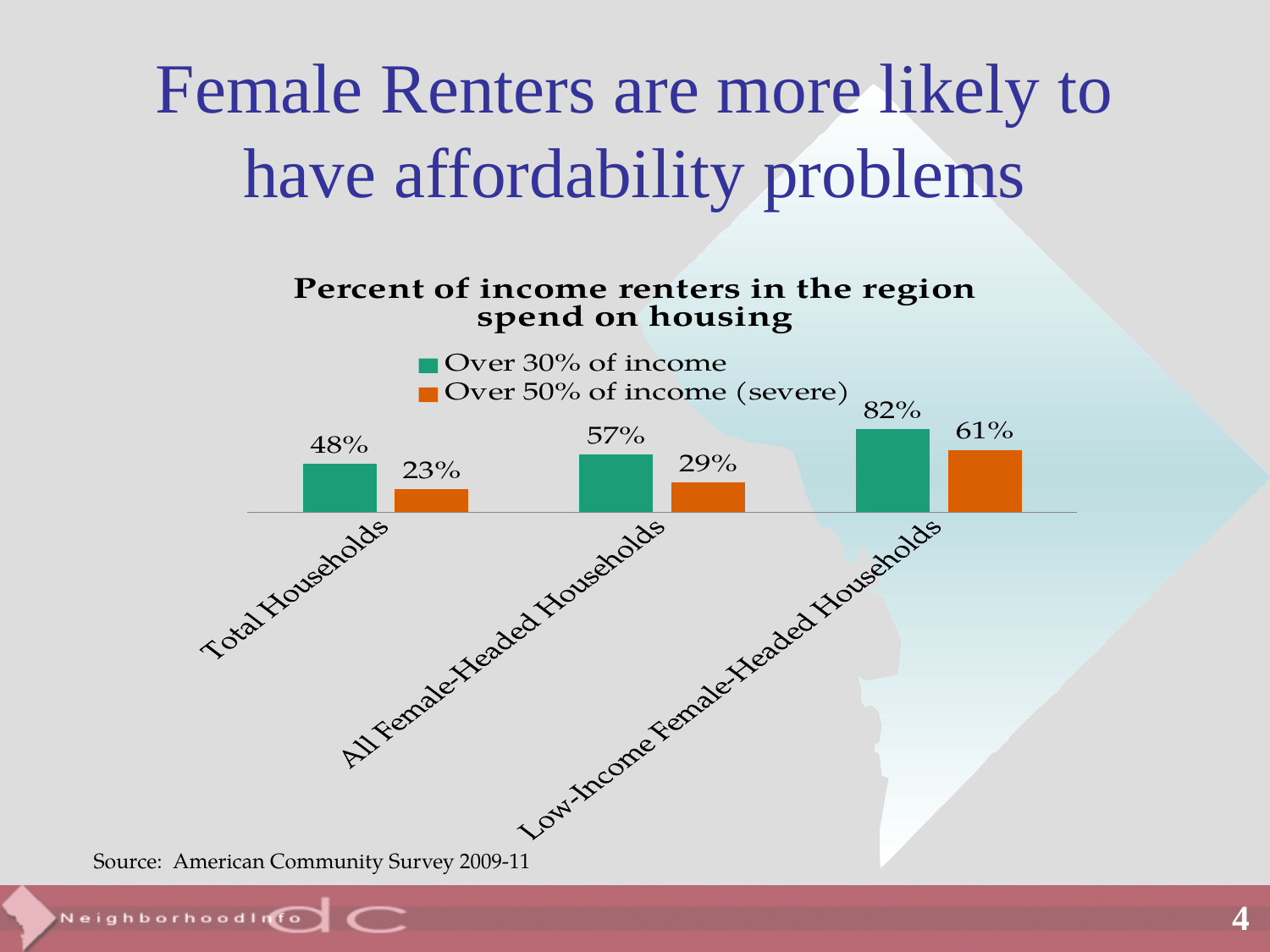

# Female Renters are more likely to have affordability problems

### Chart: Percent of income renters in the region spend on housing

| Category | Over 30% of income | Over 50% of income (severe) |
|---|---|---|
| Total Households | 0.4772903317735263 | 0.22730890090450614 |
| All Female-Headed Households | 0.5683028992443588 | 0.2941760088315336 |
| Low-Income Female-Headed Households | 0.8174387398923015 | 0.6124081317640455 |
Source:  American Community Survey 2009-11

4